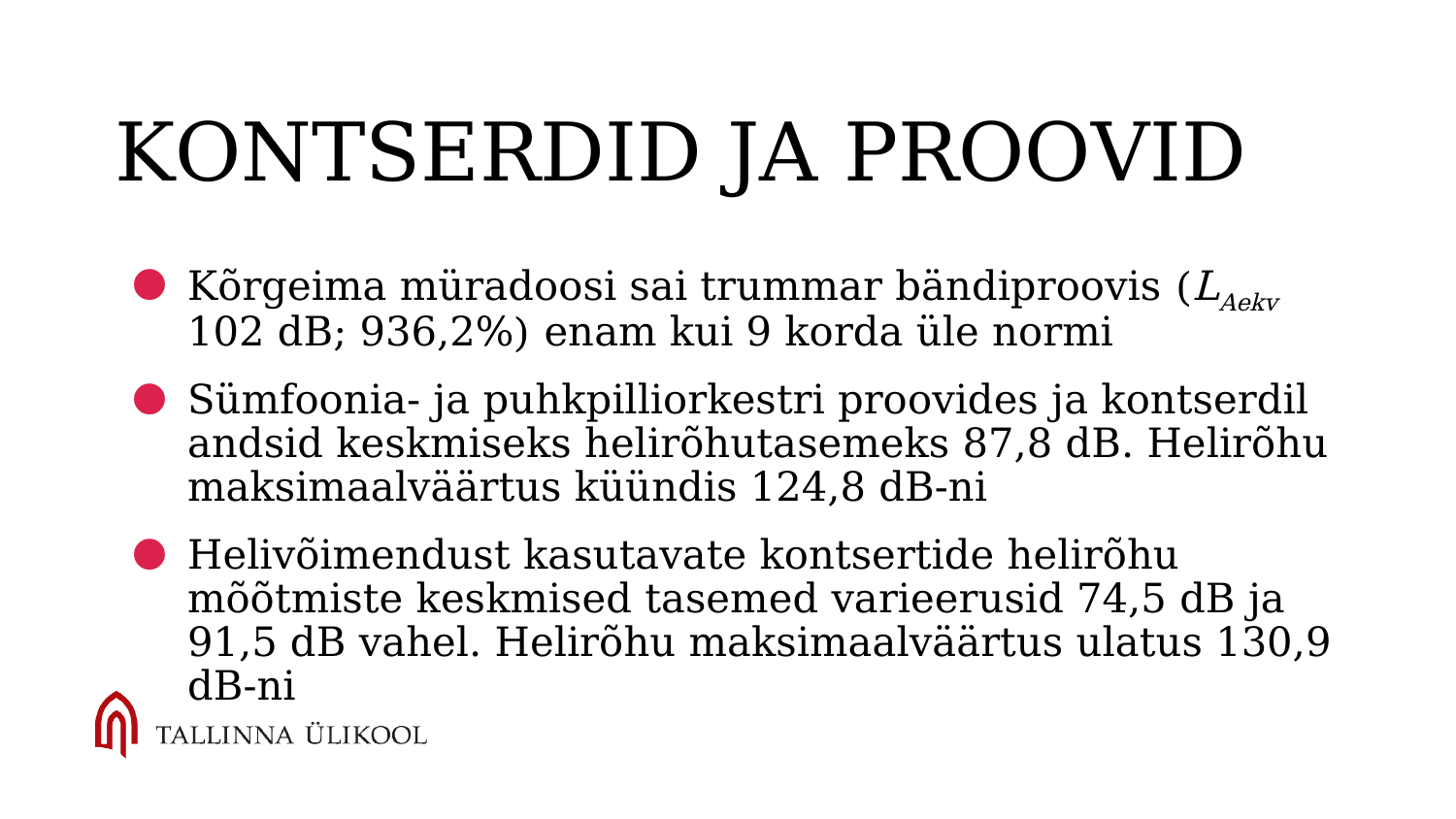

# KONTSERDID JA PROOVID
Kõrgeima müradoosi sai trummar bändiproovis (LAekv 102 dB; 936,2%) enam kui 9 korda üle normi
Sümfoonia- ja puhkpilliorkestri proovides ja kontserdil andsid keskmiseks helirõhutasemeks 87,8 dB. Helirõhu maksimaalväärtus küündis 124,8 dB-ni
Helivõimendust kasutavate kontsertide helirõhu mõõtmiste keskmised tasemed varieerusid 74,5 dB ja 91,5 dB vahel. Helirõhu maksimaalväärtus ulatus 130,9 dB-ni